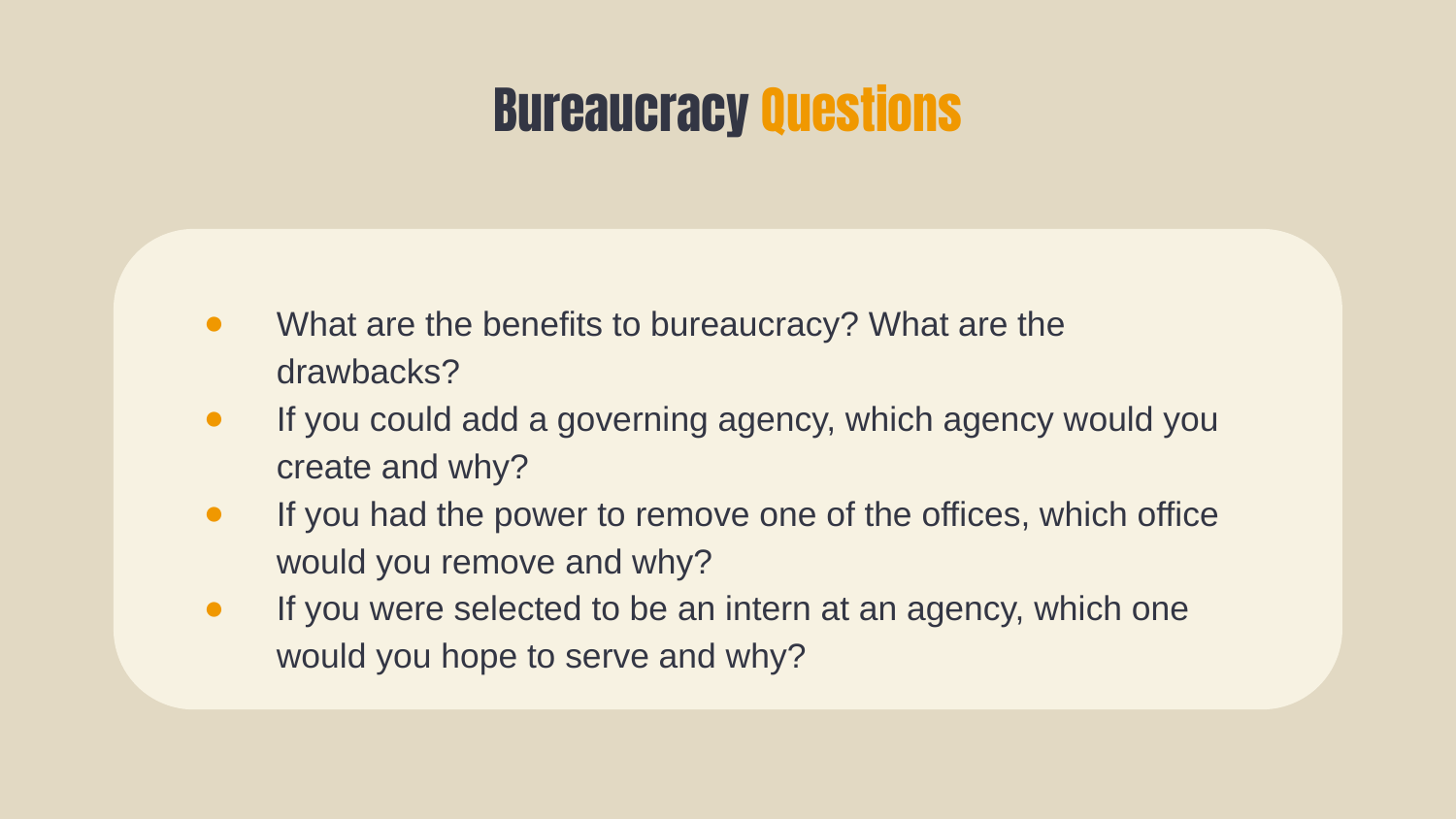

# Bureaucracy Questions

What are the benefits to bureaucracy? What are the drawbacks?
If you could add a governing agency, which agency would you create and why?
If you had the power to remove one of the offices, which office would you remove and why?
If you were selected to be an intern at an agency, which one would you hope to serve and why?